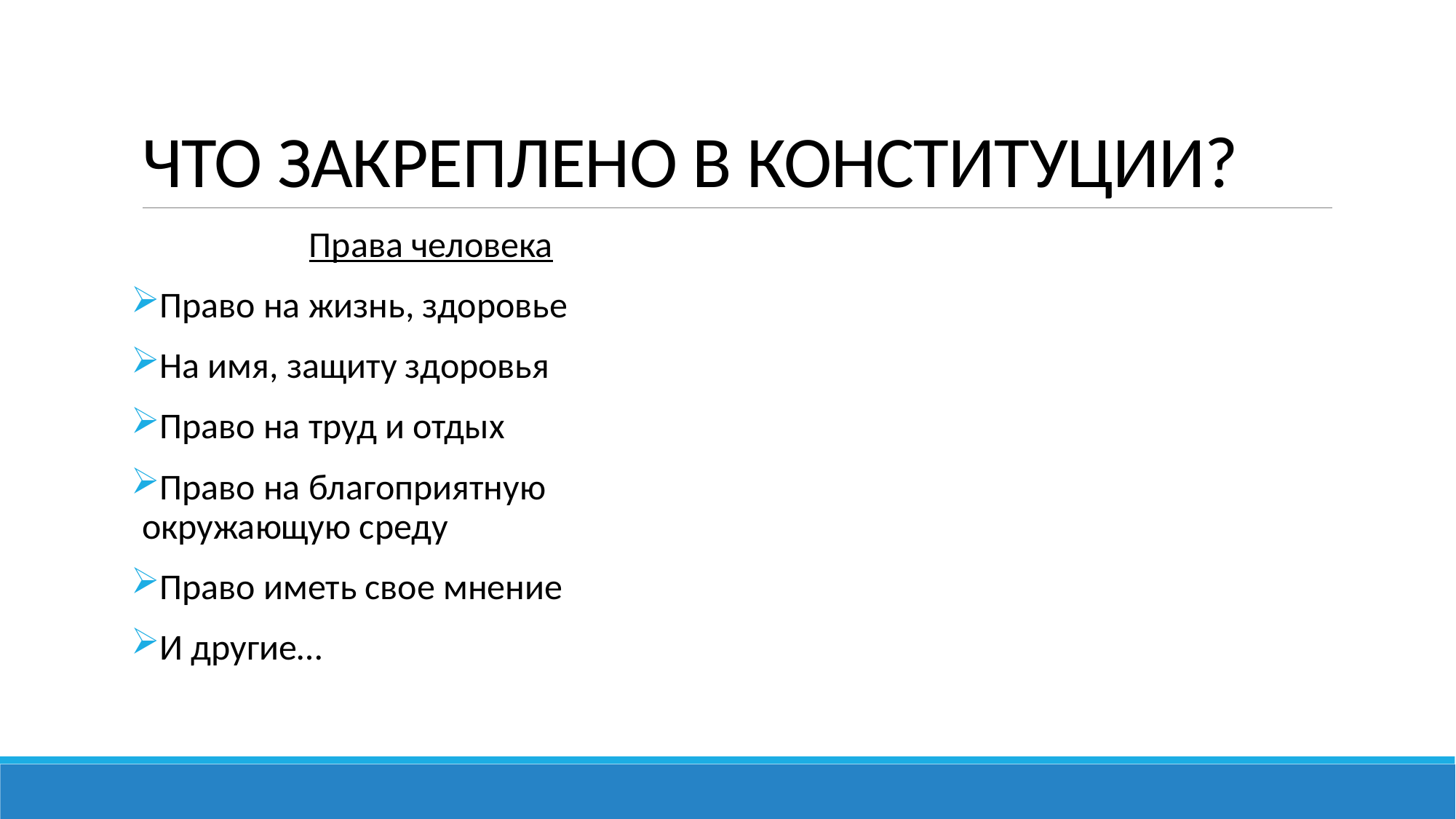

# ЧТО ЗАКРЕПЛЕНО В КОНСТИТУЦИИ?
Права человека
Право на жизнь, здоровье
На имя, защиту здоровья
Право на труд и отдых
Право на благоприятную окружающую среду
Право иметь свое мнение
И другие…